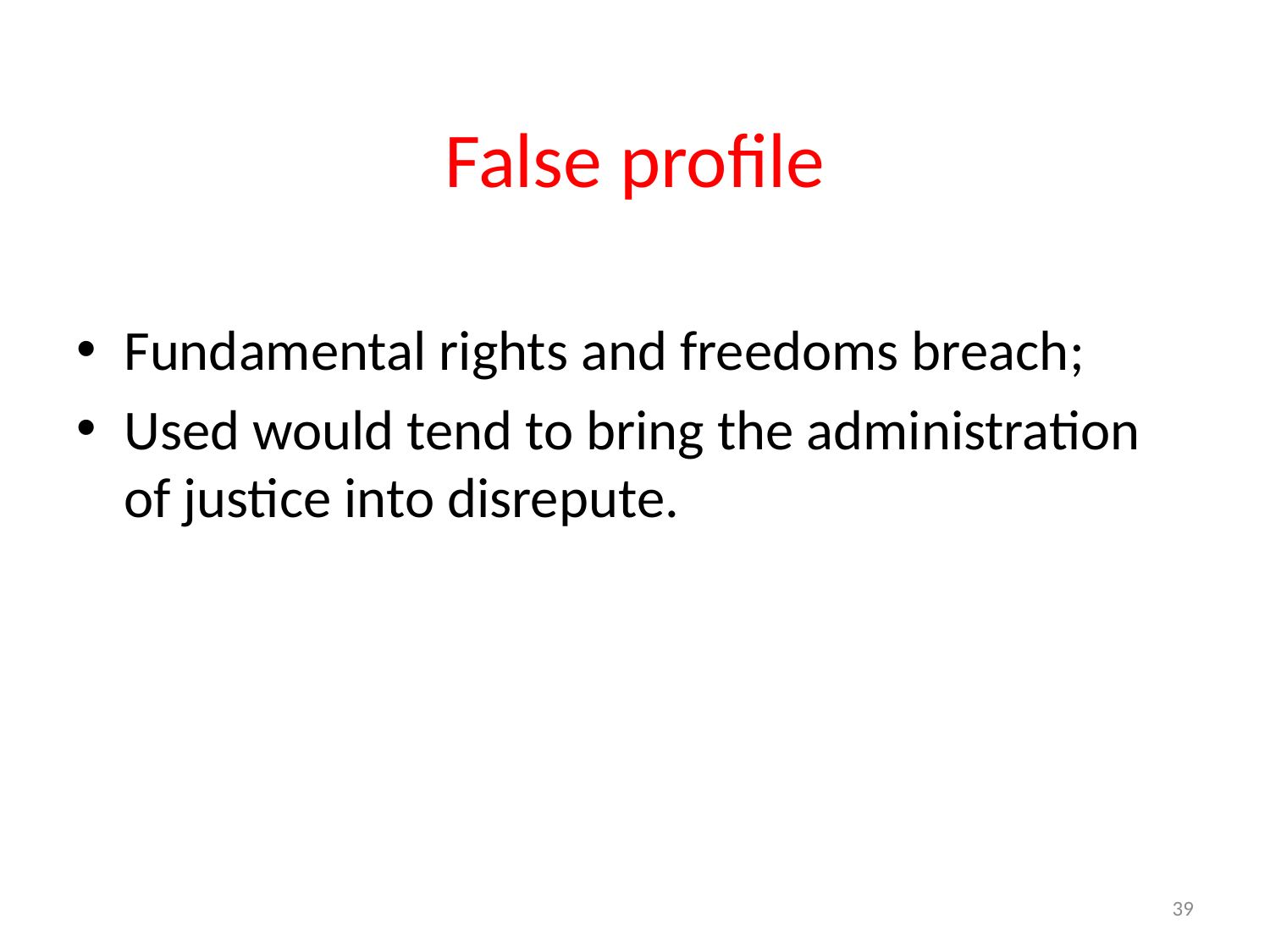

# False profile
Fundamental rights and freedoms breach;
Used would tend to bring the administration of justice into disrepute.
39